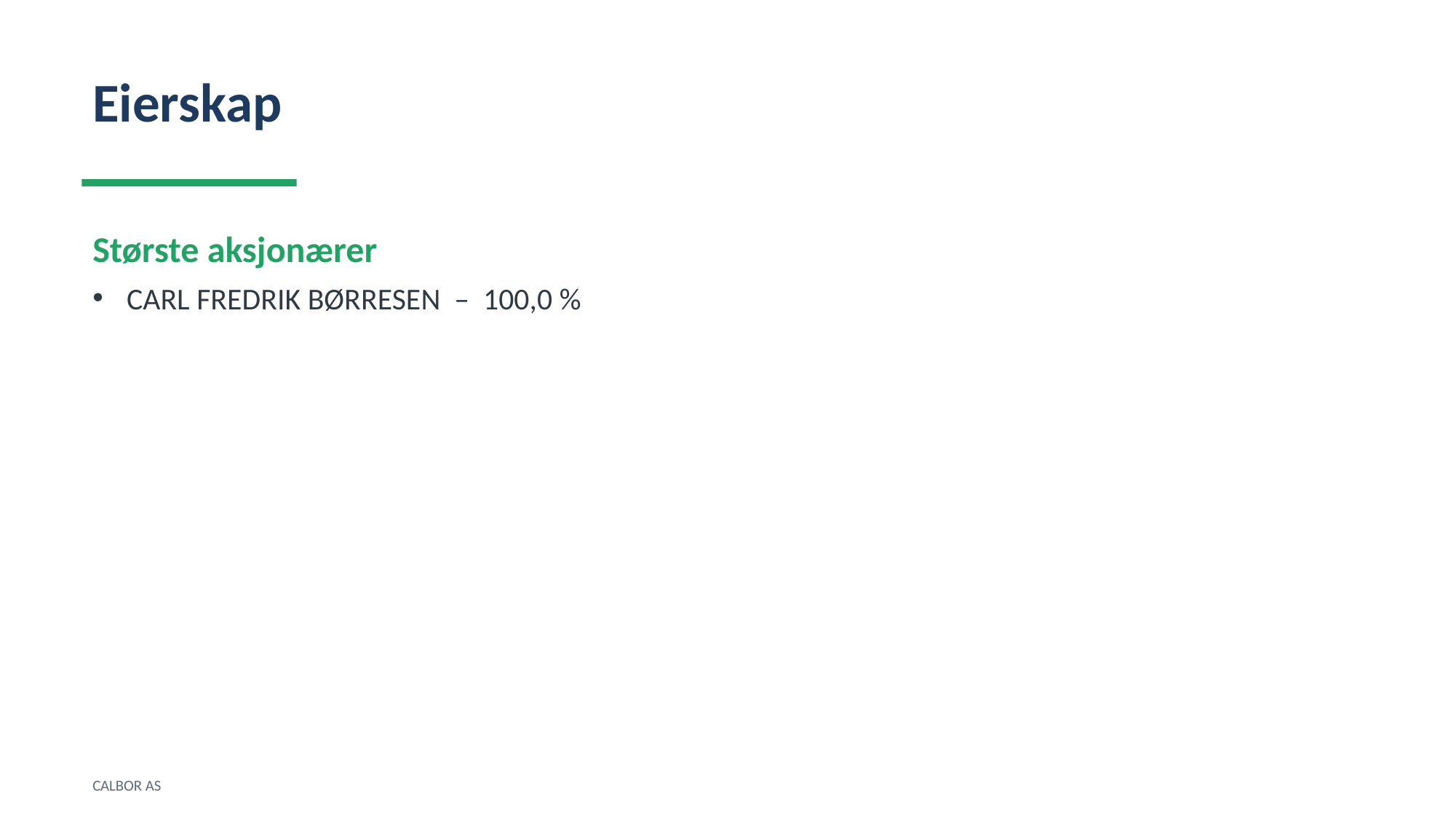

Eierskap

Største aksjonærer
CARL FREDRIK BØRRESEN  –  100,0 %
CALBOR AS